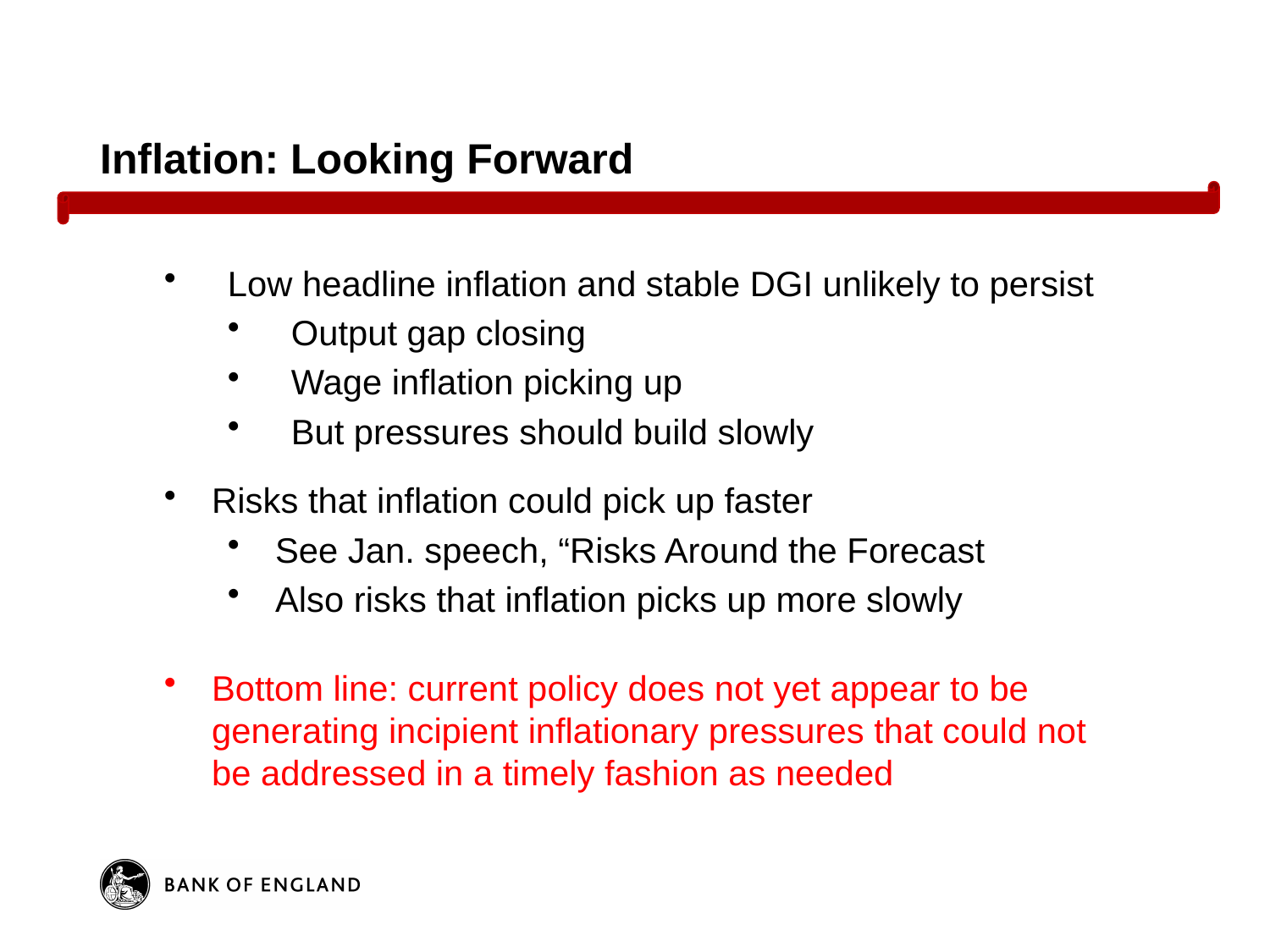

# Inflation: Looking Forward

Low headline inflation and stable DGI unlikely to persist
Output gap closing
Wage inflation picking up
But pressures should build slowly

Risks that inflation could pick up faster
See Jan. speech, “Risks Around the Forecast
Also risks that inflation picks up more slowly

Bottom line: current policy does not yet appear to be generating incipient inflationary pressures that could not be addressed in a timely fashion as needed